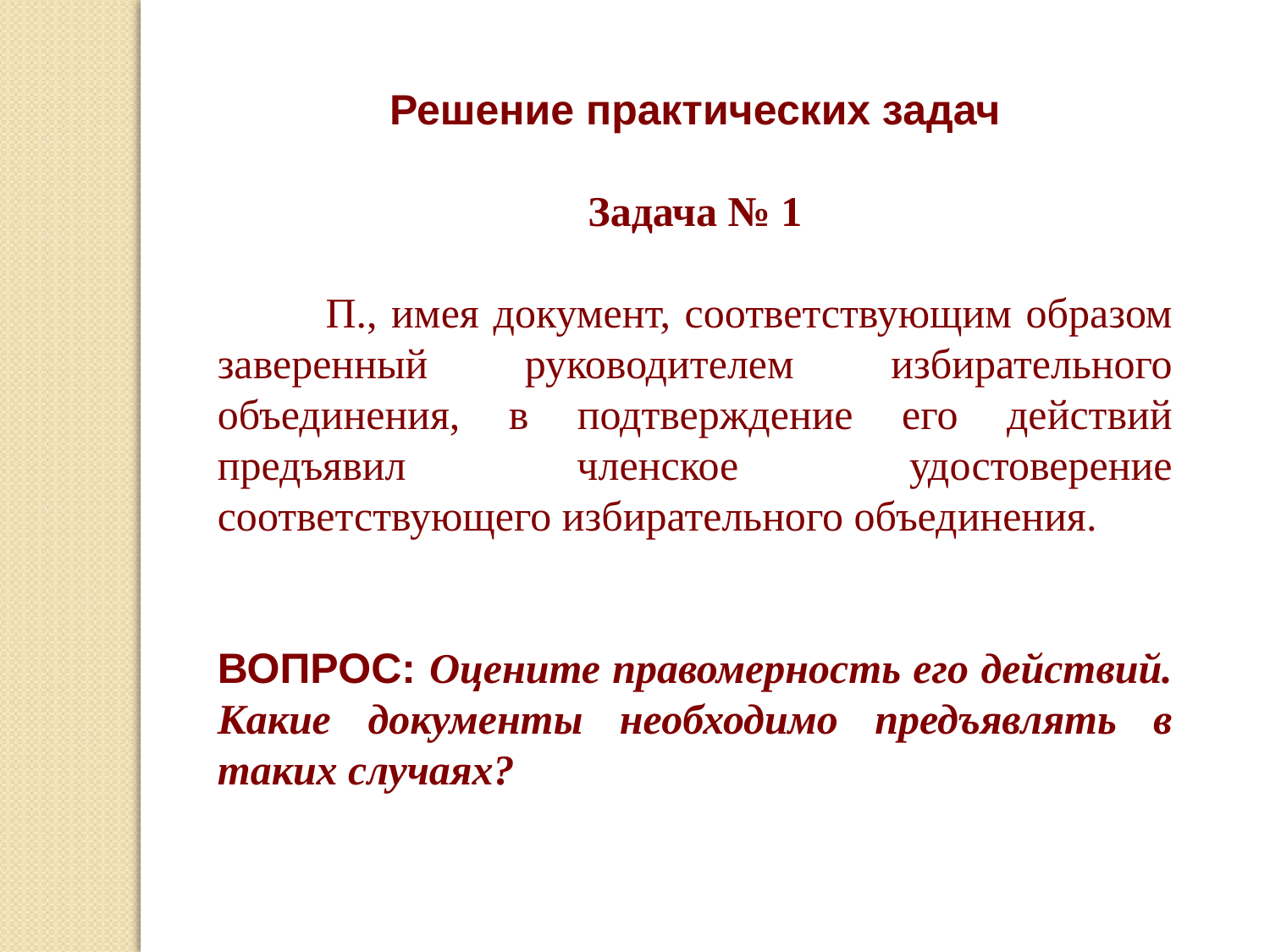

Решение практических задач

Задача № 1

       П., имея документ, соответствующим образом заверенный руководителем избирательного объединения, в подтверждение его действий предъявил членское удостоверение соответствующего избирательного объединения.

ВОПРОС: Оцените правомерность его действий. Какие документы необходимо предъявлять в таких случаях?